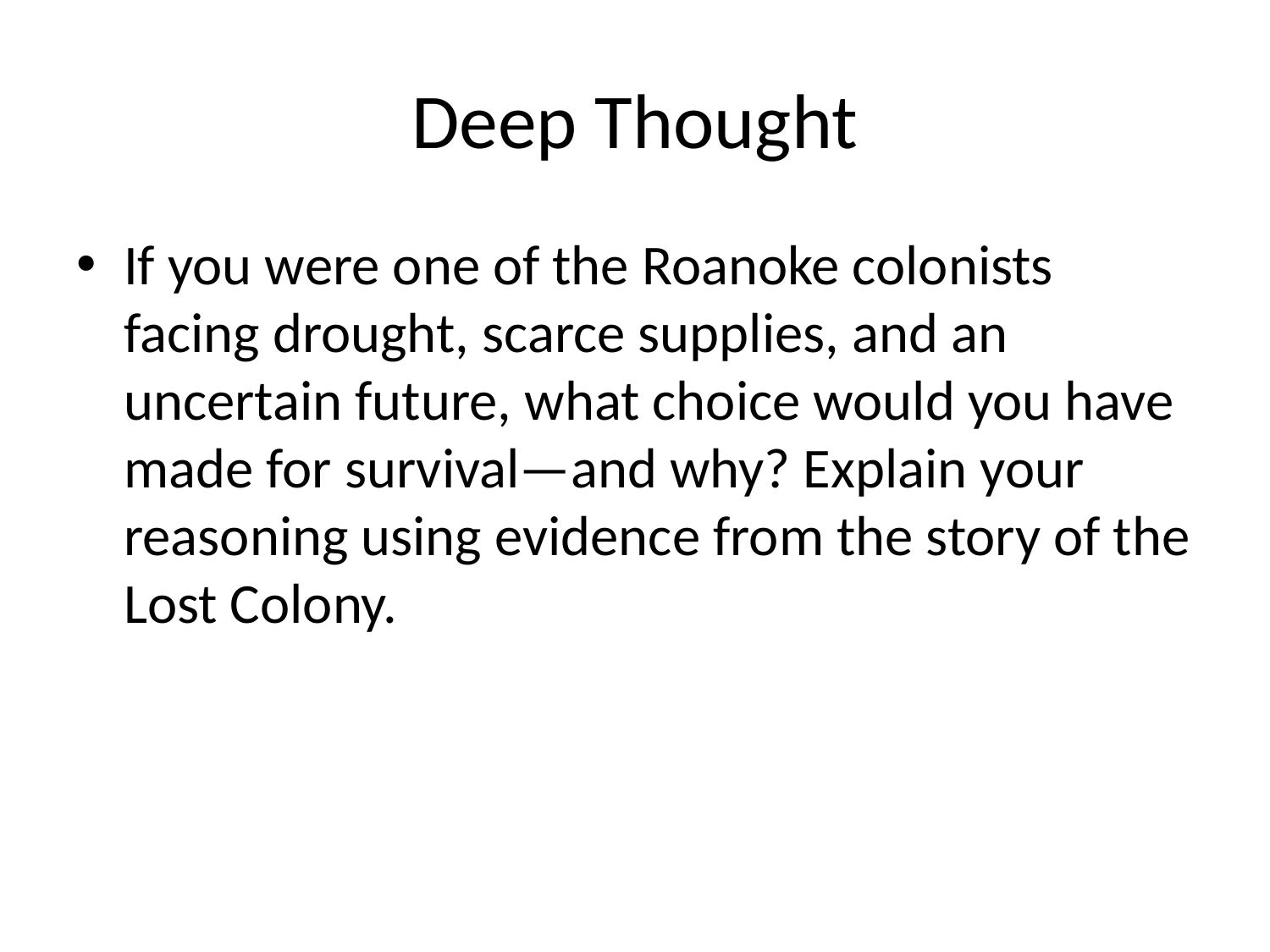

# Deep Thought
If you were one of the Roanoke colonists facing drought, scarce supplies, and an uncertain future, what choice would you have made for survival—and why? Explain your reasoning using evidence from the story of the Lost Colony.